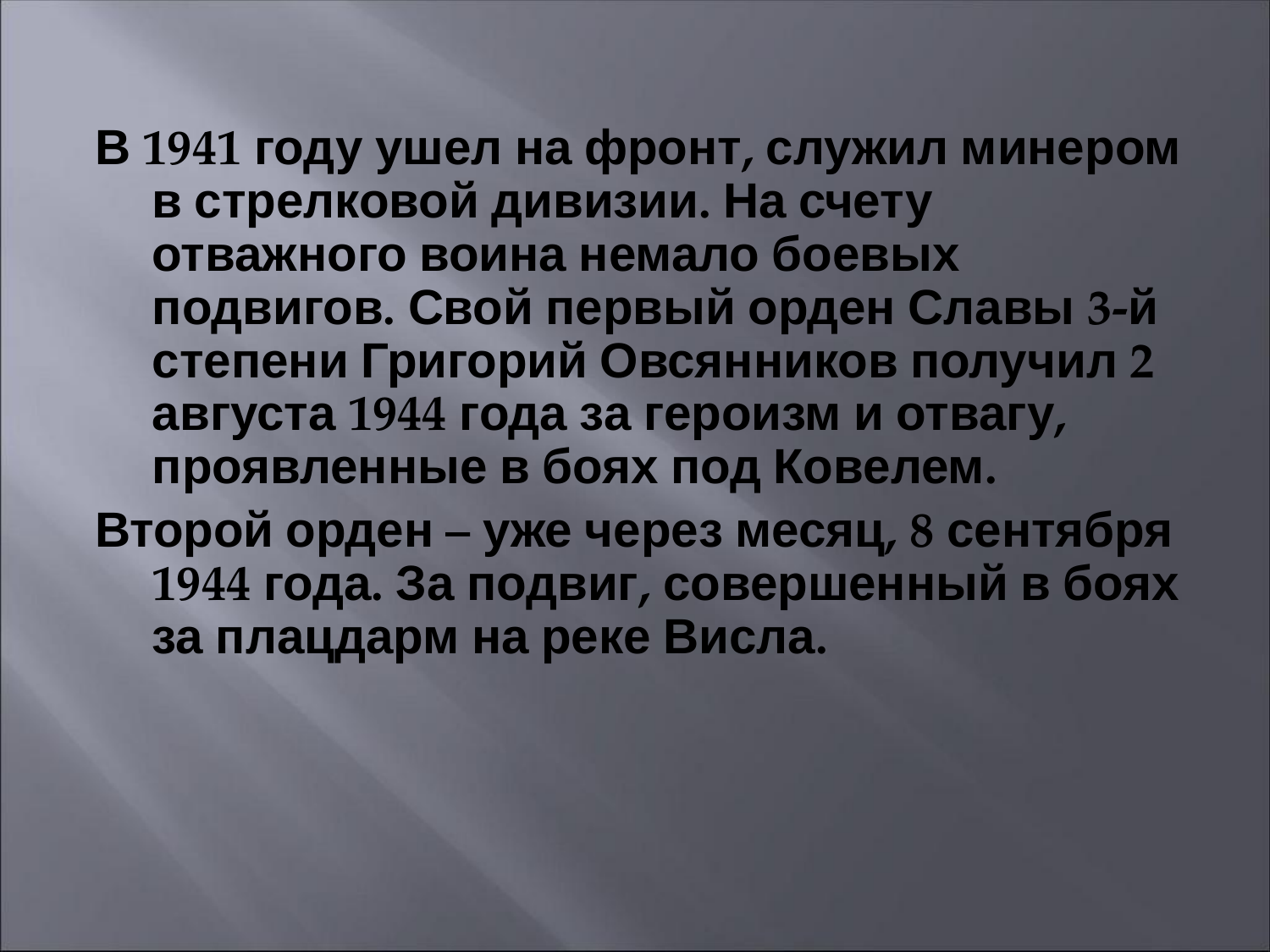

В 1941 году ушел на фронт, служил минером в стрелковой дивизии. На счету отважного воина немало боевых подвигов. Свой первый орден Славы 3-й степени Григорий Овсянников получил 2 августа 1944 года за героизм и отвагу, проявленные в боях под Ковелем.
Второй орден – уже через месяц, 8 сентября 1944 года. За подвиг, совершенный в боях за плацдарм на реке Висла.